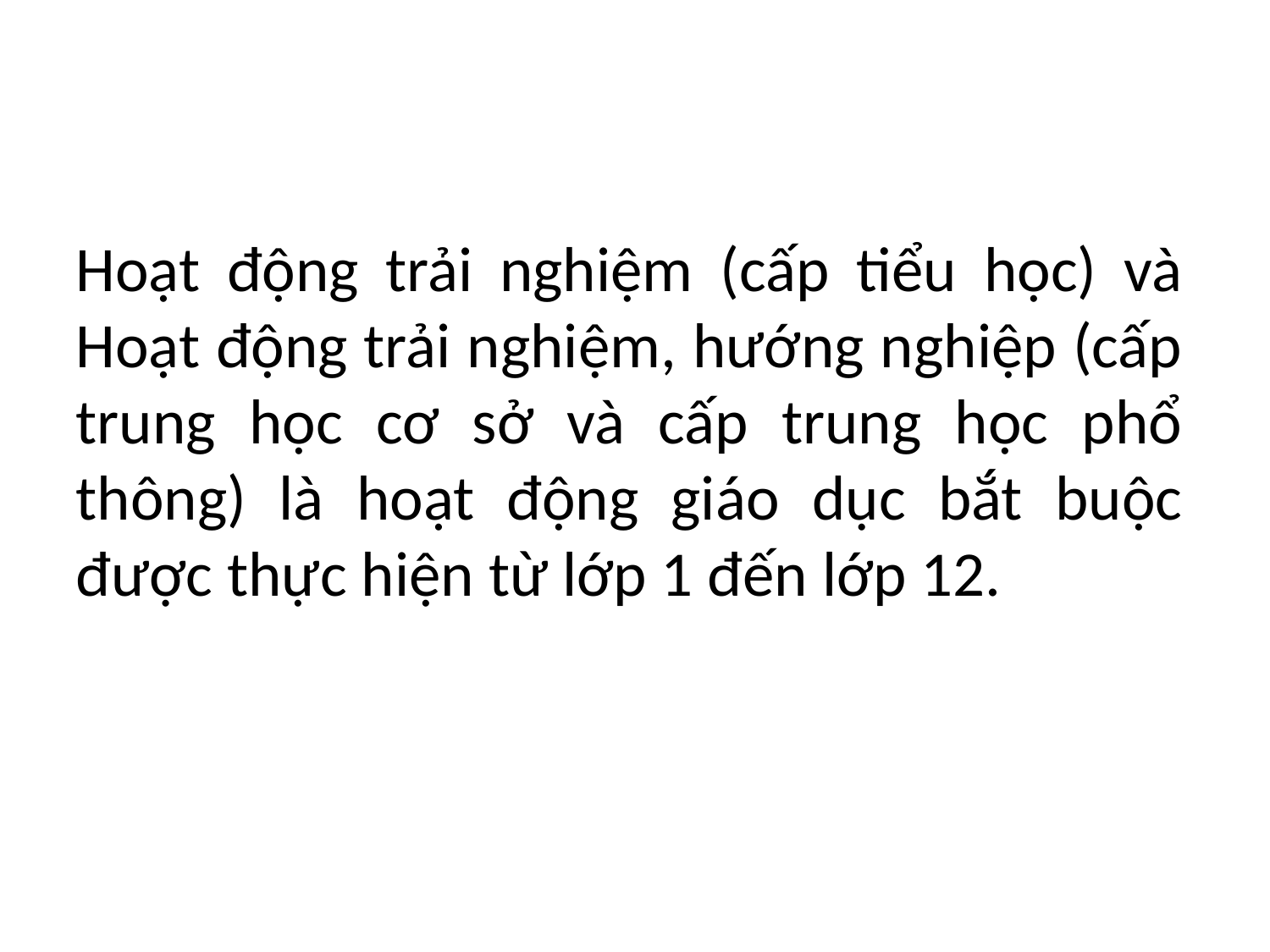

Hoạt động trải nghiệm (cấp tiểu học) và Hoạt động trải nghiệm, hướng nghiệp (cấp trung học cơ sở và cấp trung học phổ thông) là hoạt động giáo dục bắt buộc được thực hiện từ lớp 1 đến lớp 12.